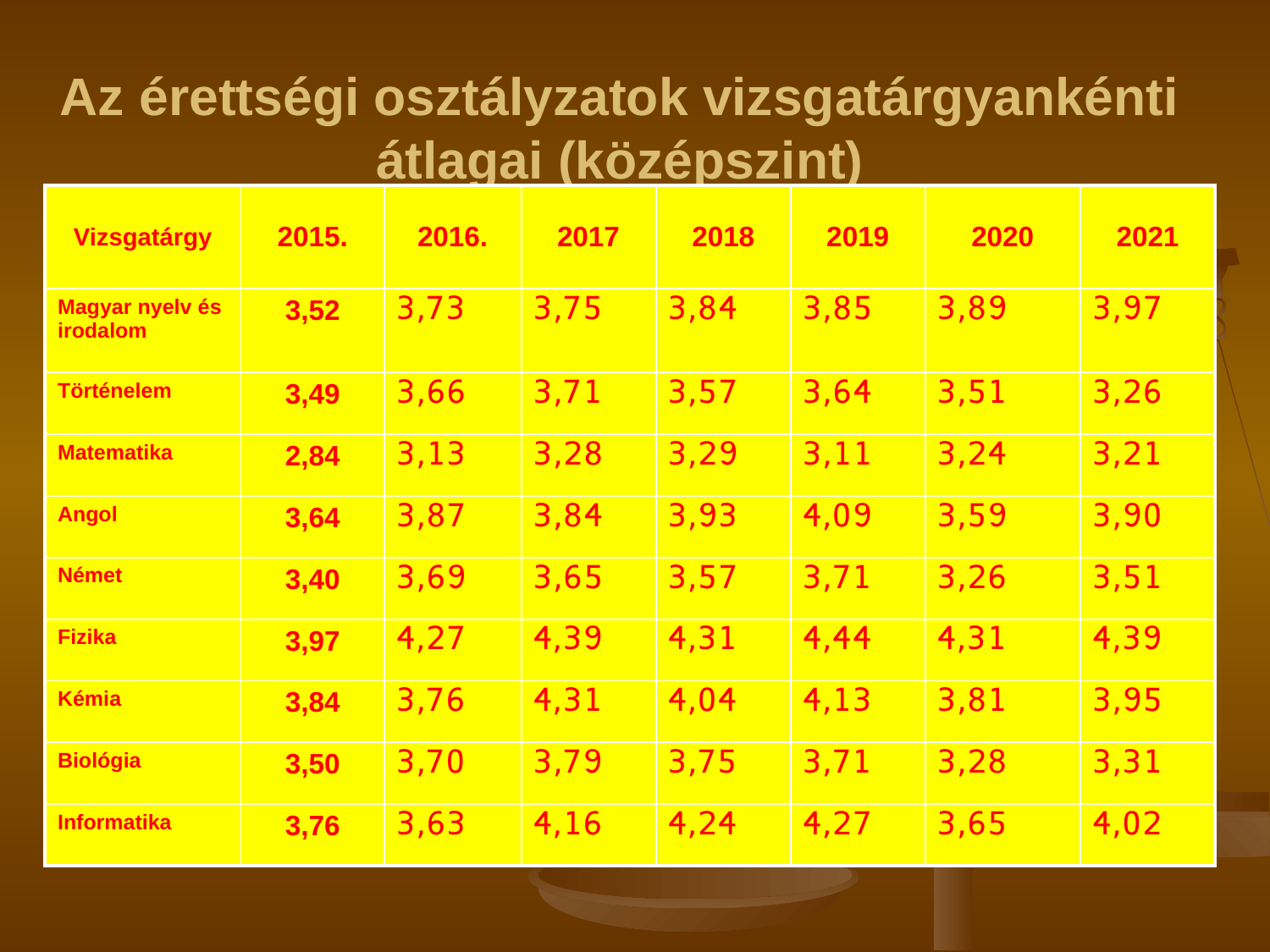

# Az érettségi osztályzatok vizsgatárgyankénti átlagai (középszint)
| Vizsgatárgy | 2015. | 2016. | 2017 | 2018 | 2019 | 2020 | 2021 |
| --- | --- | --- | --- | --- | --- | --- | --- |
| Magyar nyelv és irodalom | 3,52 | 3,73 | 3,75 | 3,84 | 3,85 | 3,89 | 3,97 |
| Történelem | 3,49 | 3,66 | 3,71 | 3,57 | 3,64 | 3,51 | 3,26 |
| Matematika | 2,84 | 3,13 | 3,28 | 3,29 | 3,11 | 3,24 | 3,21 |
| Angol | 3,64 | 3,87 | 3,84 | 3,93 | 4,09 | 3,59 | 3,90 |
| Német | 3,40 | 3,69 | 3,65 | 3,57 | 3,71 | 3,26 | 3,51 |
| Fizika | 3,97 | 4,27 | 4,39 | 4,31 | 4,44 | 4,31 | 4,39 |
| Kémia | 3,84 | 3,76 | 4,31 | 4,04 | 4,13 | 3,81 | 3,95 |
| Biológia | 3,50 | 3,70 | 3,79 | 3,75 | 3,71 | 3,28 | 3,31 |
| Informatika | 3,76 | 3,63 | 4,16 | 4,24 | 4,27 | 3,65 | 4,02 |